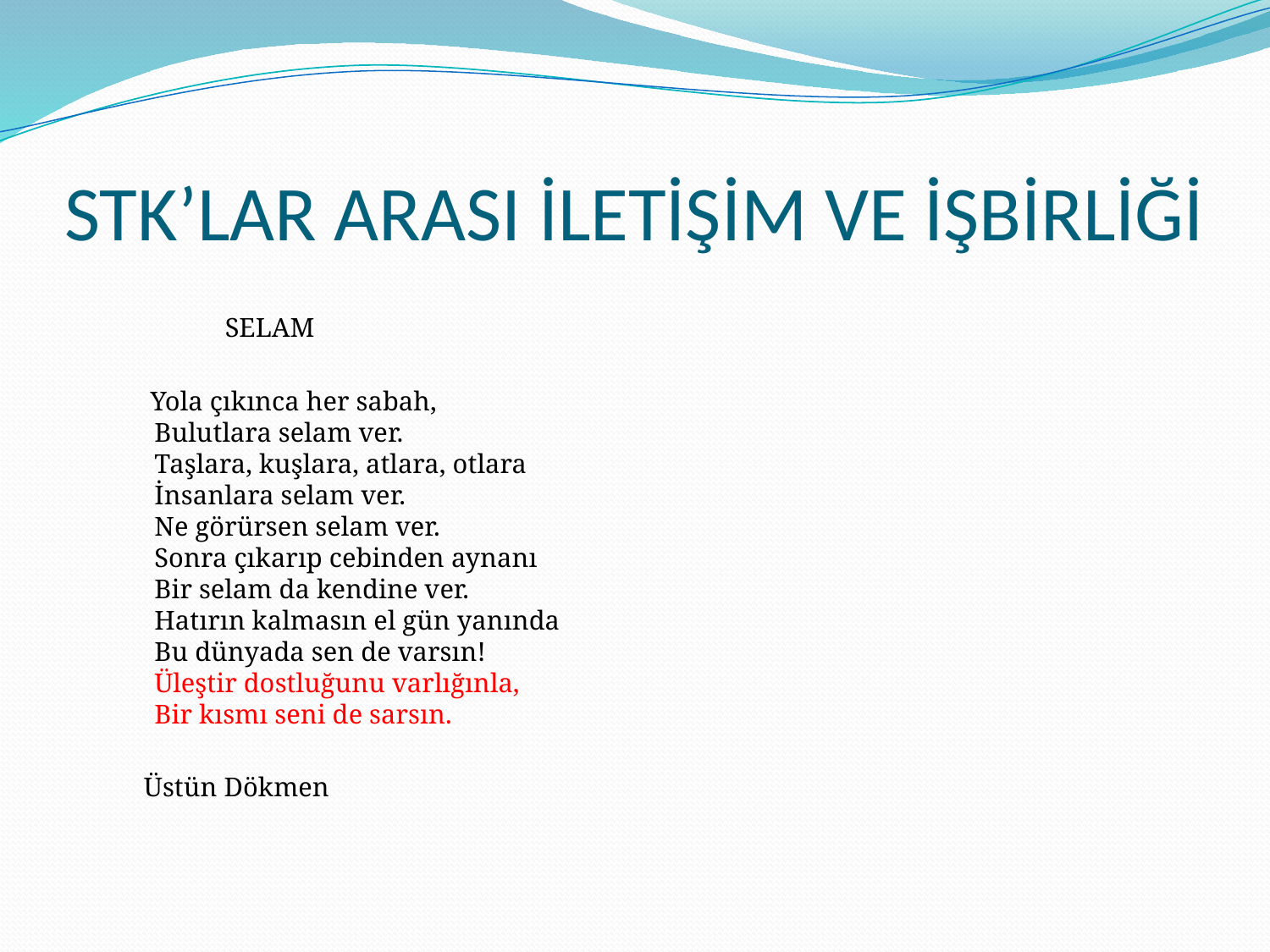

# STK’LAR ARASI İLETİŞİM VE İŞBİRLİĞİ

                      SELAM

           Yola çıkınca her sabah,
       Bulutlara selam ver.
       Taşlara, kuşlara, atlara, otlara
       İnsanlara selam ver.
       Ne görürsen selam ver.
       Sonra çıkarıp cebinden aynanı
       Bir selam da kendine ver.
       Hatırın kalmasın el gün yanında
       Bu dünyada sen de varsın!
       Üleştir dostluğunu varlığınla,
       Bir kısmı seni de sarsın.

          Üstün Dökmen